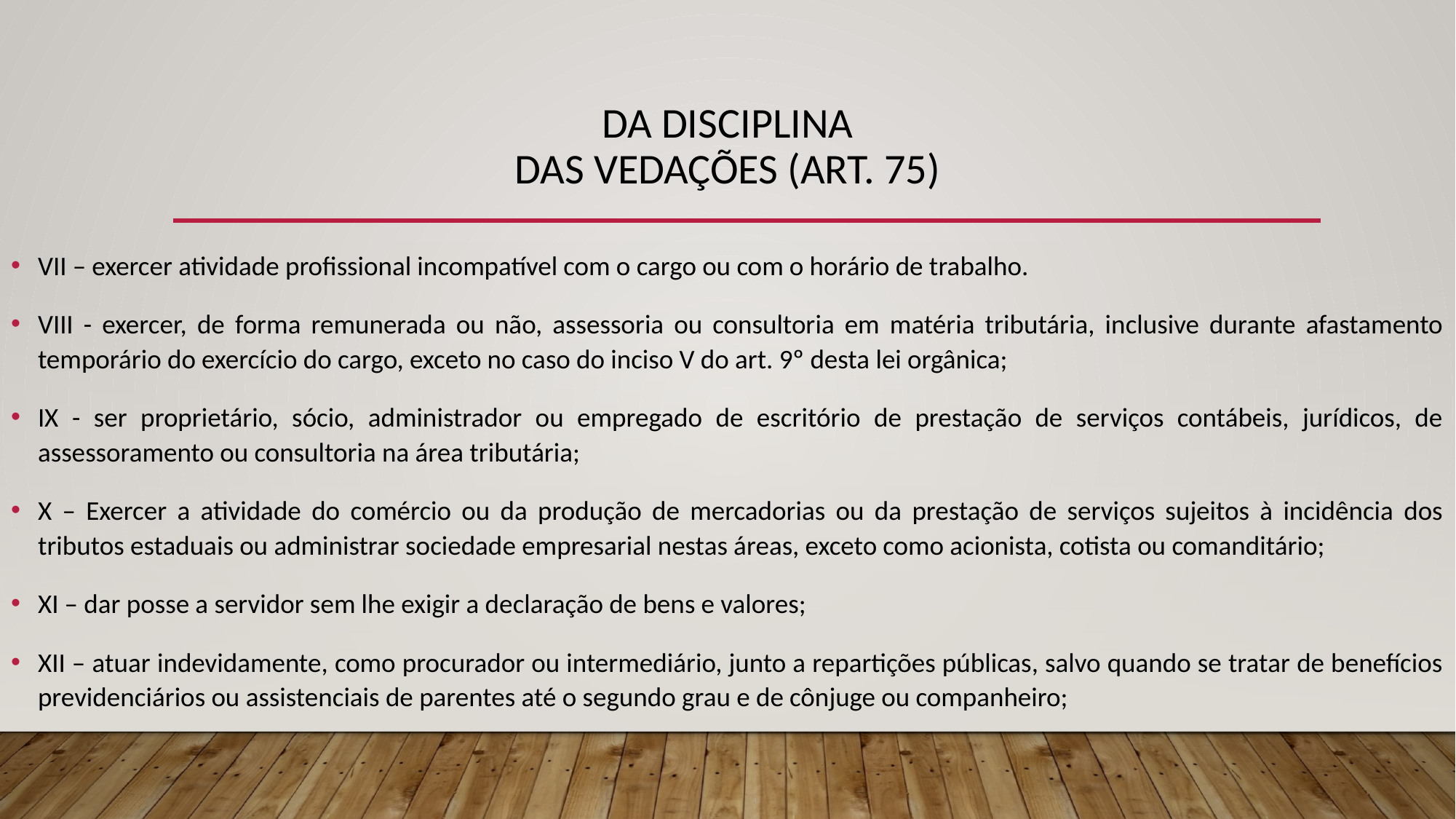

# DA DISCIPLINA DAS VEDAÇÕES (ART. 75)
VII – exercer atividade profissional incompatível com o cargo ou com o horário de trabalho.
VIII - exercer, de forma remunerada ou não, assessoria ou consultoria em matéria tributária, inclusive durante afastamento temporário do exercício do cargo, exceto no caso do inciso V do art. 9º desta lei orgânica;
IX - ser proprietário, sócio, administrador ou empregado de escritório de prestação de serviços contábeis, jurídicos, de assessoramento ou consultoria na área tributária;
X – Exercer a atividade do comércio ou da produção de mercadorias ou da prestação de serviços sujeitos à incidência dos tributos estaduais ou administrar sociedade empresarial nestas áreas, exceto como acionista, cotista ou comanditário;
XI – dar posse a servidor sem lhe exigir a declaração de bens e valores;
XII – atuar indevidamente, como procurador ou intermediário, junto a repartições públicas, salvo quando se tratar de benefícios previdenciários ou assistenciais de parentes até o segundo grau e de cônjuge ou companheiro;